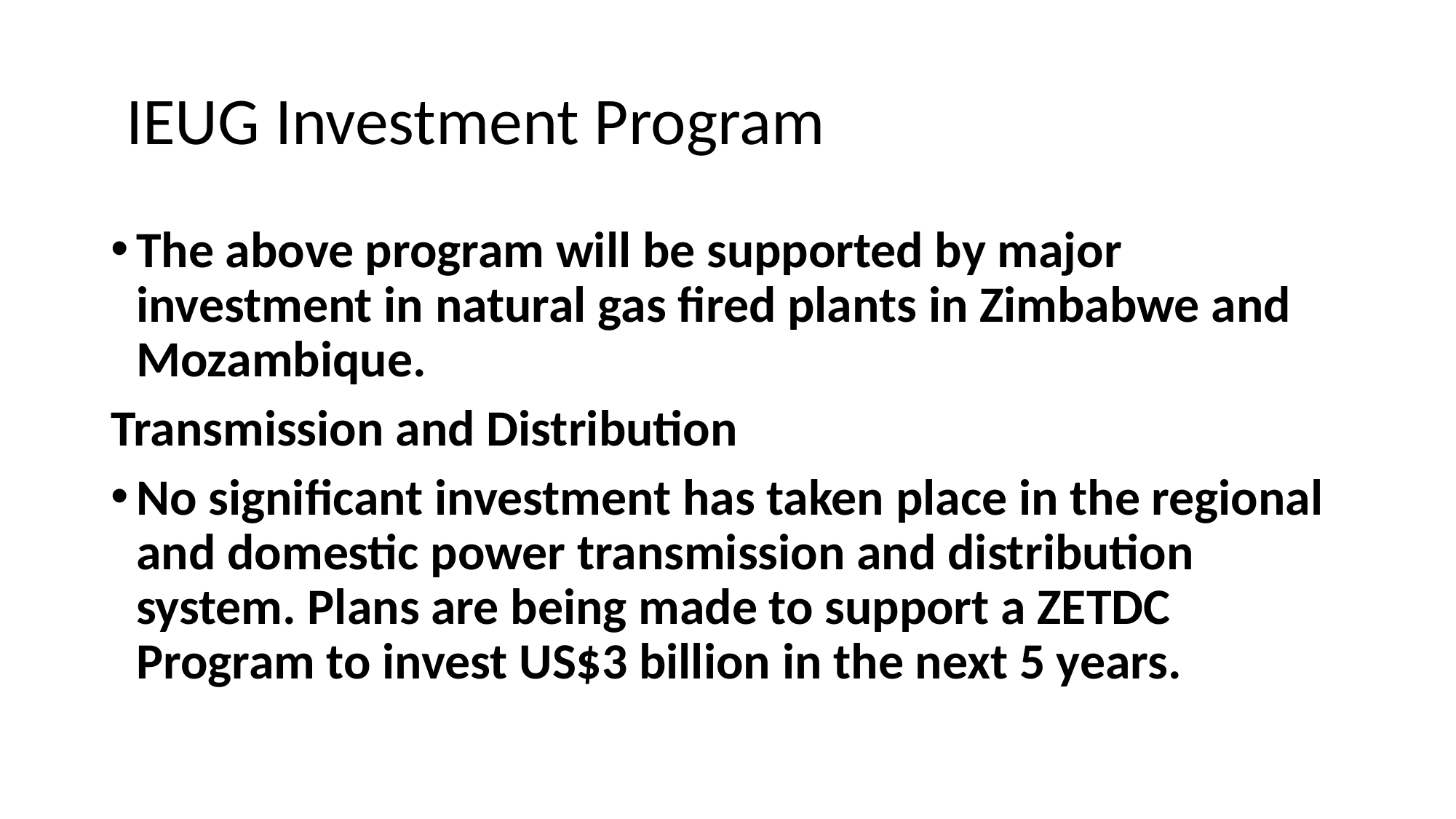

# IEUG Investment Program
The above program will be supported by major investment in natural gas fired plants in Zimbabwe and Mozambique.
Transmission and Distribution
No significant investment has taken place in the regional and domestic power transmission and distribution system. Plans are being made to support a ZETDC Program to invest US$3 billion in the next 5 years.